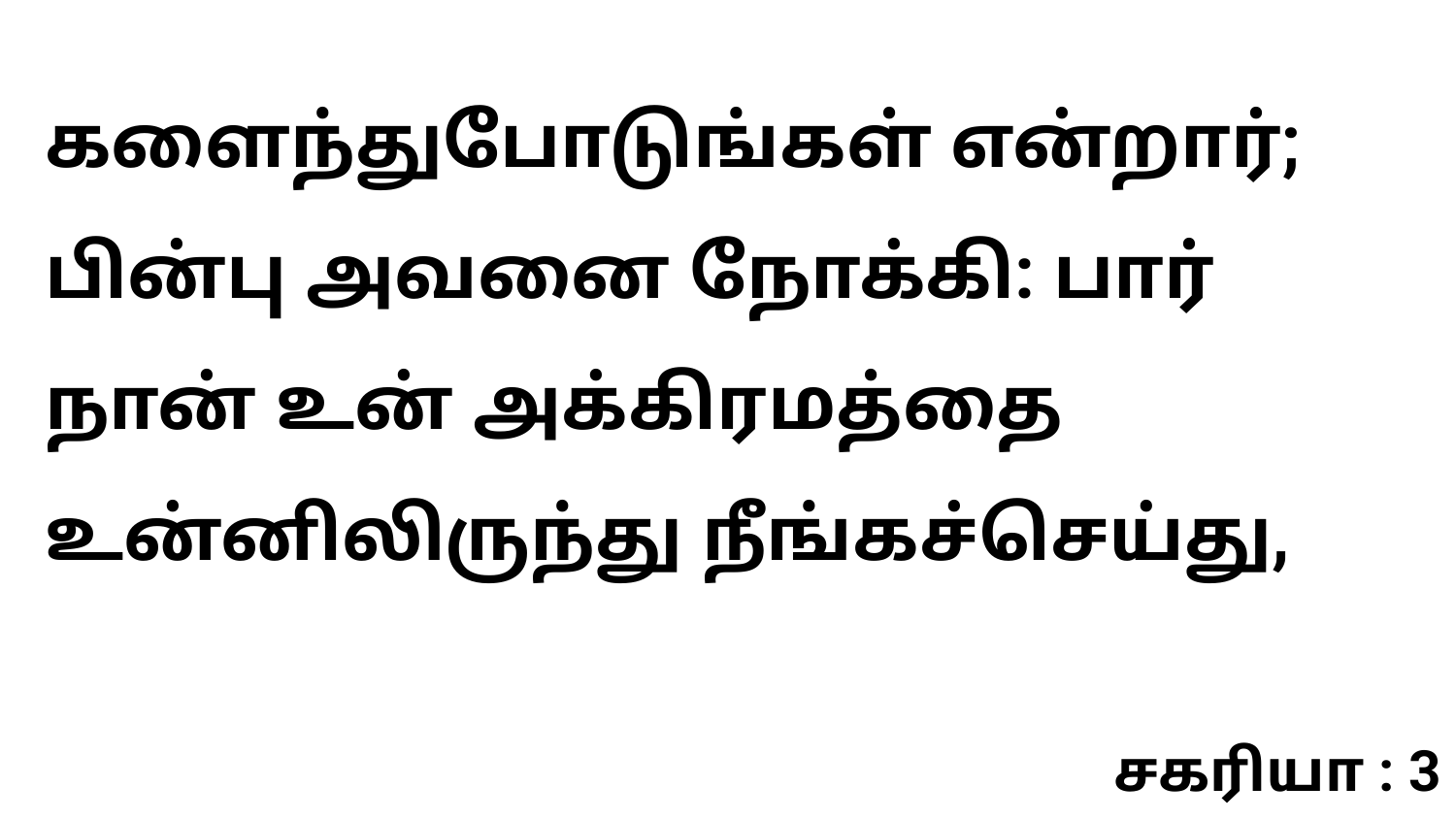

களைந்துபோடுங்கள் என்றார்; பின்பு அவனை நோக்கி: பார் நான் உன் அக்கிரமத்தை உன்னிலிருந்து நீங்கச்செய்து,
சகரியா : 3